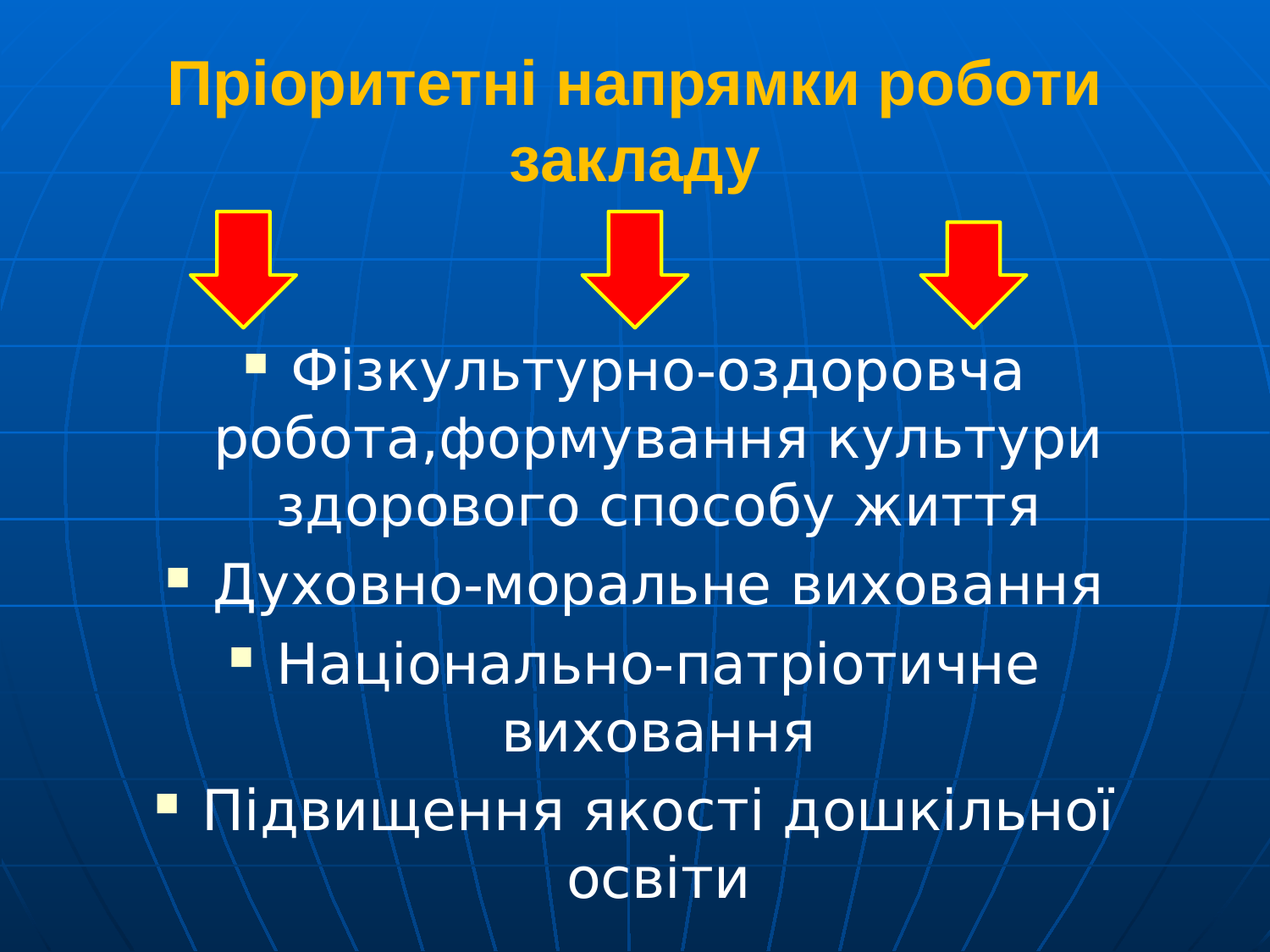

# Пріоритетні напрямки роботи закладу

Фізкультурно-оздоровча робота,формування культури здорового способу життя
Духовно-моральне виховання
Національно-патріотичне виховання
Підвищення якості дошкільної освіти